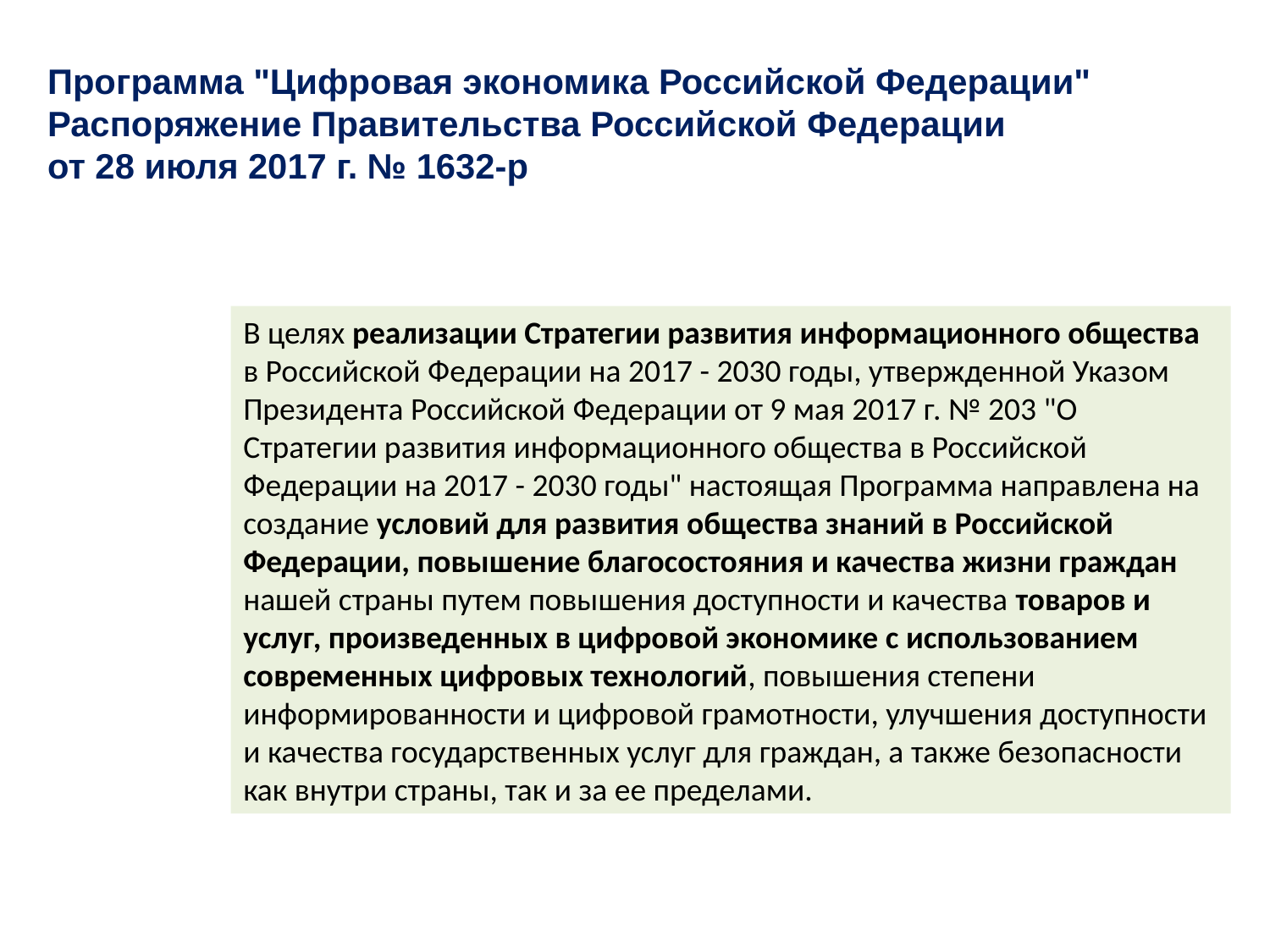

Программа "Цифровая экономика Российской Федерации"
Распоряжение Правительства Российской Федерации
от 28 июля 2017 г. № 1632-р
В целях реализации Стратегии развития информационного общества в Российской Федерации на 2017 - 2030 годы, утвержденной Указом Президента Российской Федерации от 9 мая 2017 г. № 203 "О Стратегии развития информационного общества в Российской Федерации на 2017 - 2030 годы" настоящая Программа направлена на создание условий для развития общества знаний в Российской Федерации, повышение благосостояния и качества жизни граждан нашей страны путем повышения доступности и качества товаров и услуг, произведенных в цифровой экономике с использованием современных цифровых технологий, повышения степени информированности и цифровой грамотности, улучшения доступности и качества государственных услуг для граждан, а также безопасности как внутри страны, так и за ее пределами.